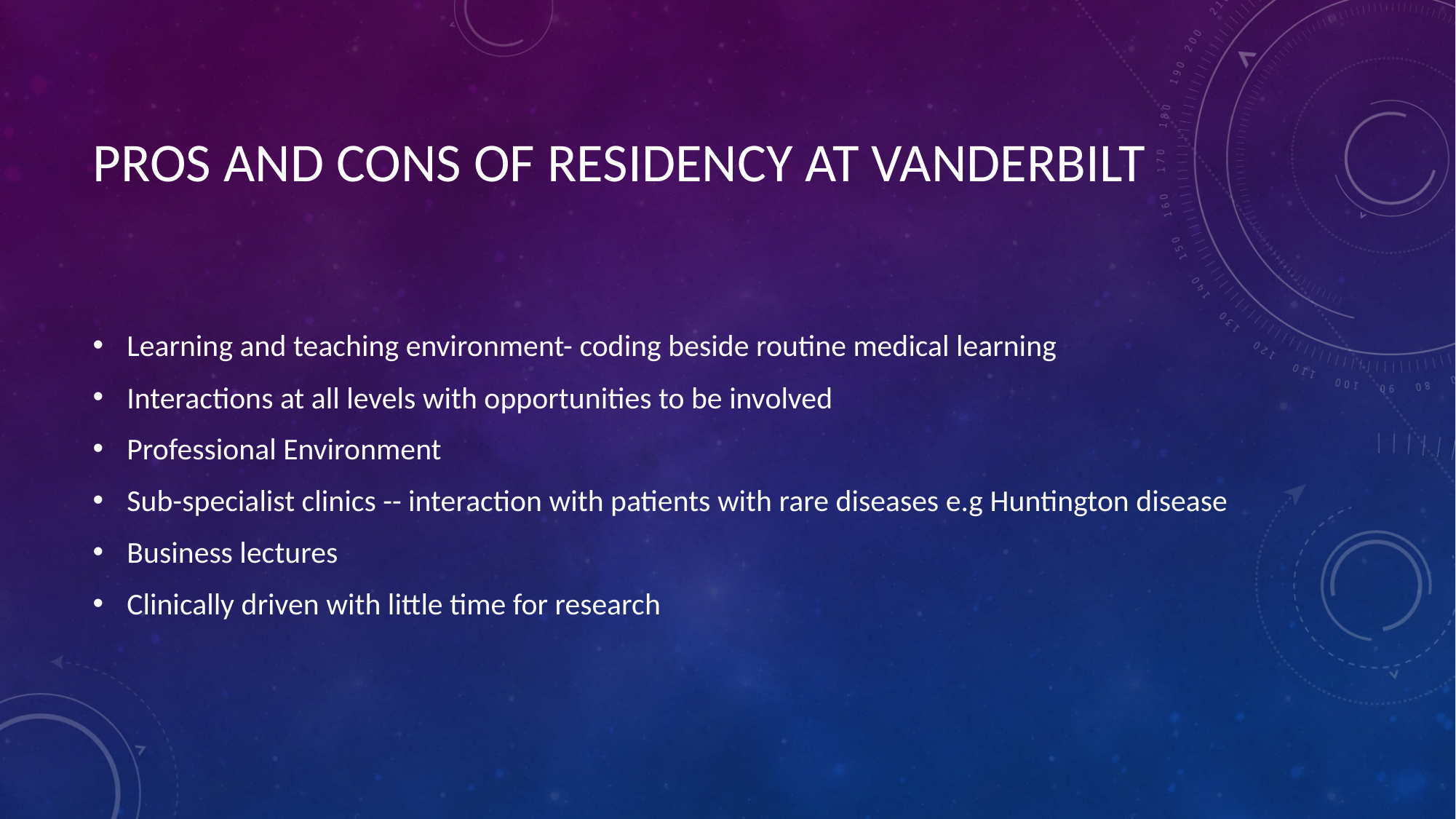

# Pros and cons of residency at vanderbilt
Learning and teaching environment- coding beside routine medical learning
Interactions at all levels with opportunities to be involved
Professional Environment
Sub-specialist clinics -- interaction with patients with rare diseases e.g Huntington disease
Business lectures
Clinically driven with little time for research